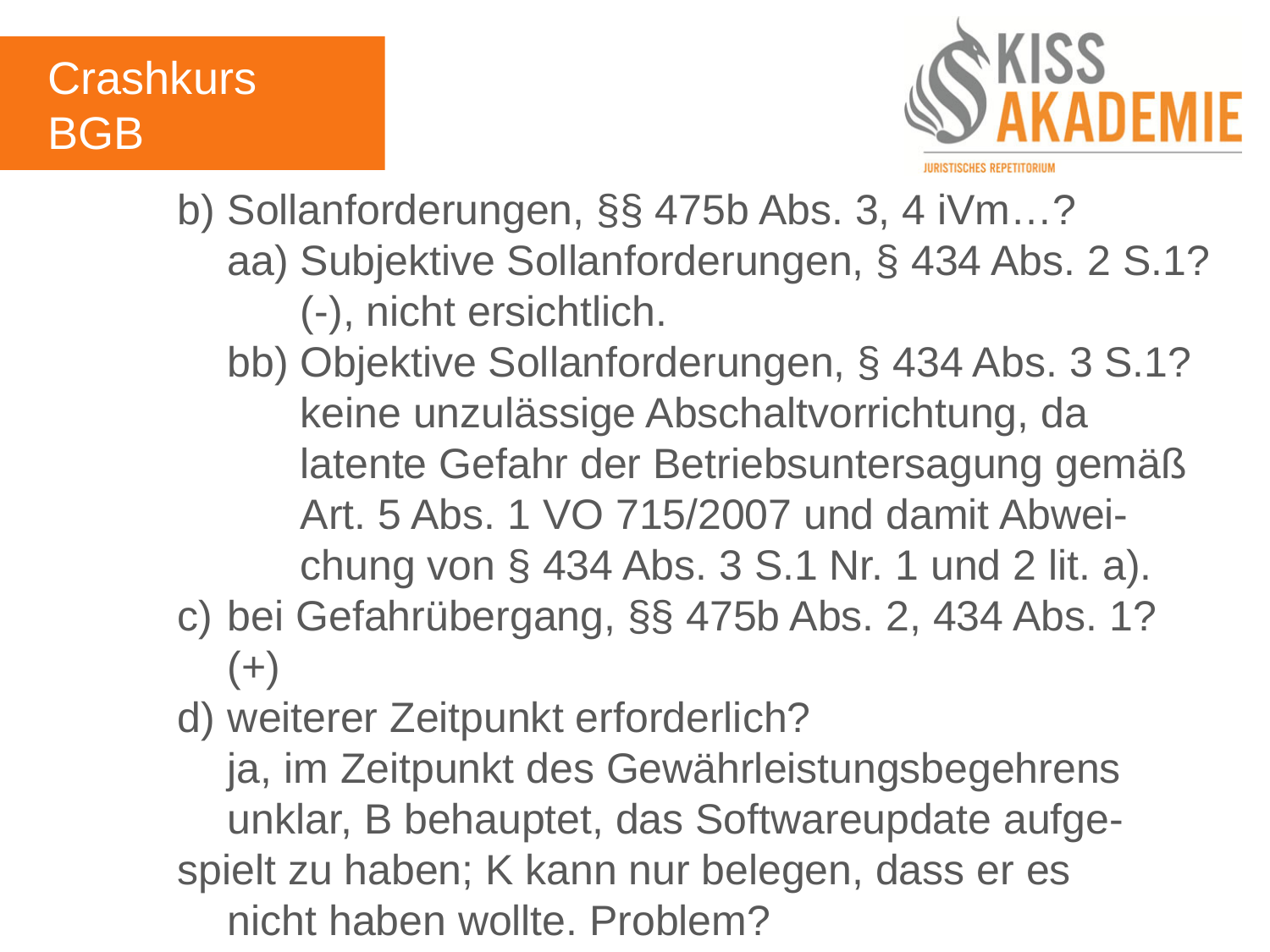

Crashkurs BGB
1. Tag
			b)	Sollanforderungen, §§ 475b Abs. 3, 4 iVm…?
				aa)	Subjektive Sollanforderungen, § 434 Abs. 2 S.1?
					(-), nicht ersichtlich.
				bb)	Objektive Sollanforderungen, § 434 Abs. 3 S.1?
					keine unzulässige Abschaltvorrichtung, da 						latente Gefahr der Betriebsuntersagung gemäß					Art. 5 Abs. 1 VO 715/2007 und damit Abwei-						chung von § 434 Abs. 3 S.1 Nr. 1 und 2 lit. a).
			c)	bei Gefahrübergang, §§ 475b Abs. 2, 434 Abs. 1?
				(+)
			d)	weiterer Zeitpunkt erforderlich?
				ja, im Zeitpunkt des Gewährleistungsbegehrens
				unklar, B behauptet, das Softwareupdate aufge-				spielt zu haben; K kann nur belegen, dass er es 					nicht haben wollte. Problem?